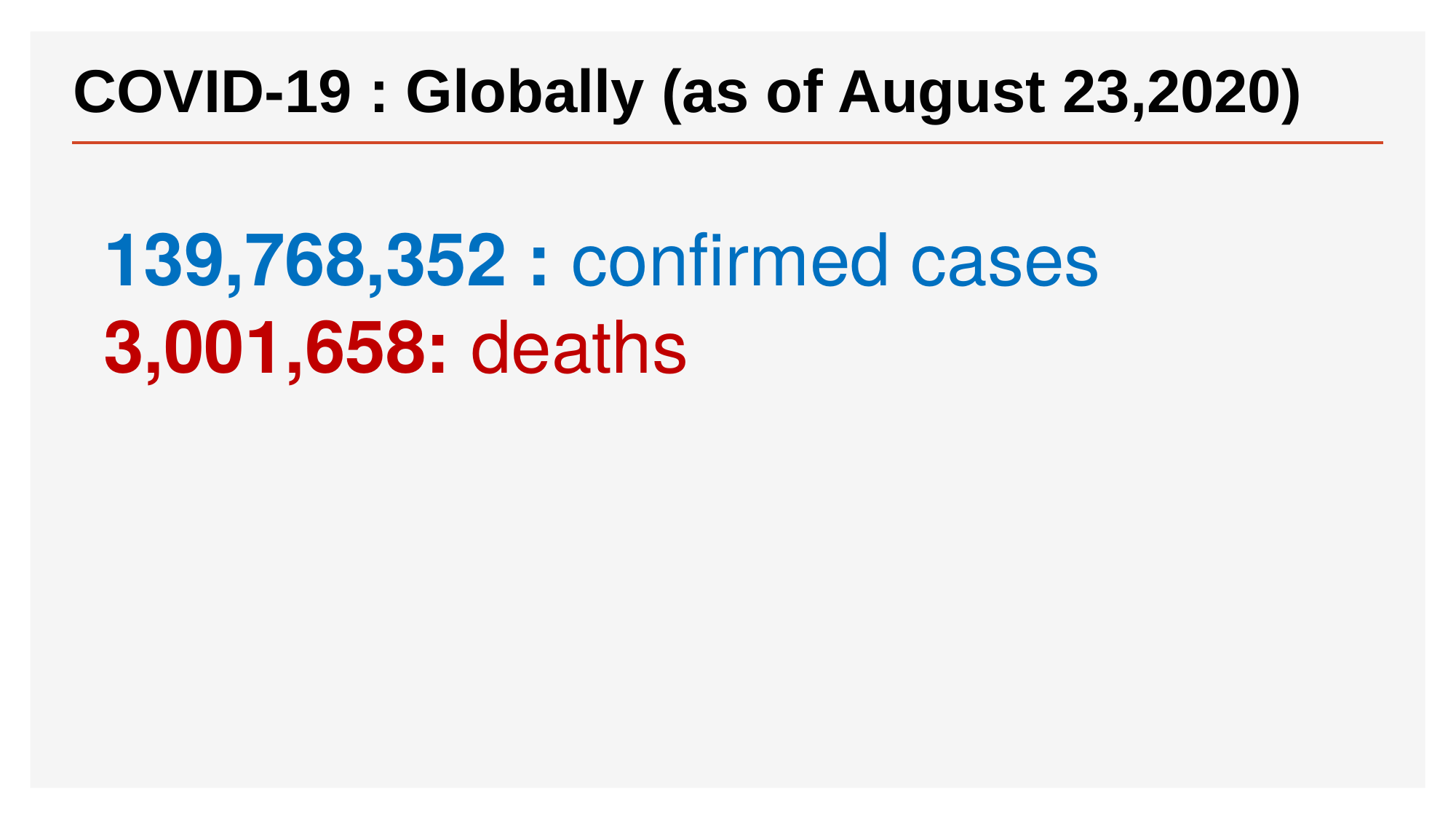

# COVID-19 : Globally (as of August 23,2020)

139,768,352 : confirmed cases
3,001,658: deaths